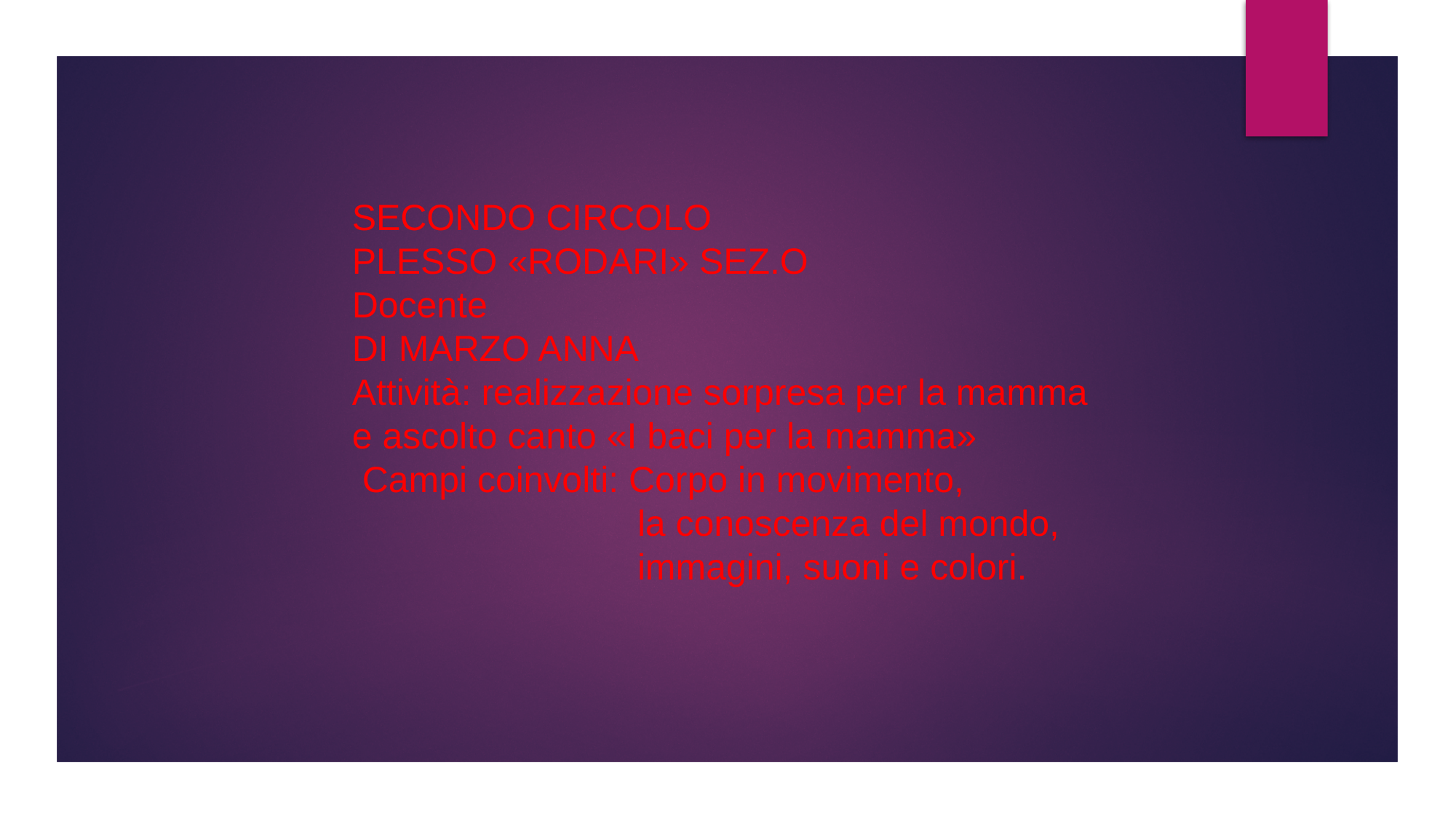

SECONDO CIRCOLO
PLESSO «RODARI» SEZ.O
Docente
DI MARZO ANNA
Attività: realizzazione sorpresa per la mamma   e ascolto canto «I baci per la mamma»
 Campi coinvolti: Corpo in movimento,
                            la conoscenza del mondo,
                            immagini, suoni e colori.